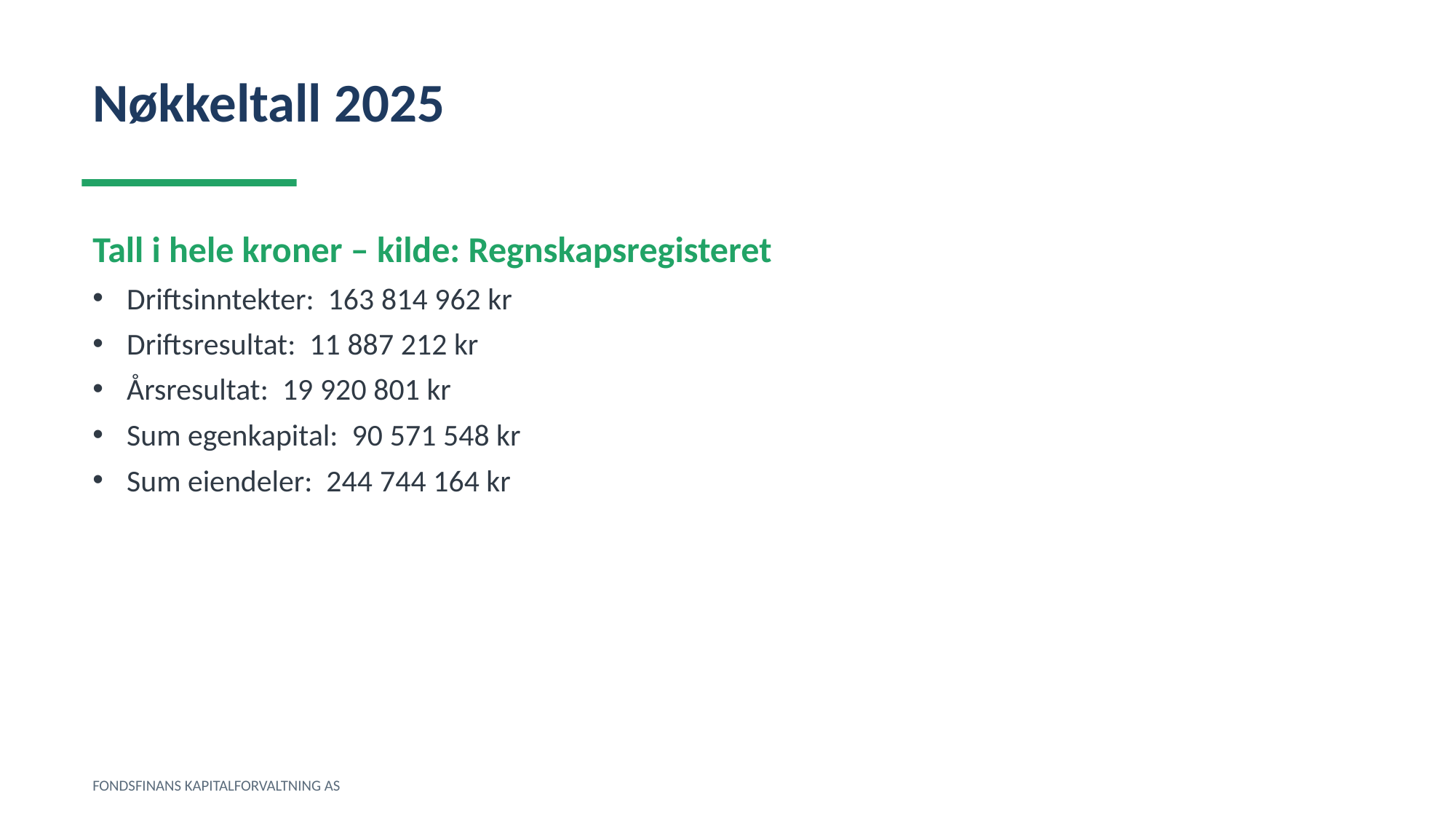

Nøkkeltall 2025

Tall i hele kroner – kilde: Regnskapsregisteret
Driftsinntekter:  163 814 962 kr
Driftsresultat:  11 887 212 kr
Årsresultat:  19 920 801 kr
Sum egenkapital:  90 571 548 kr
Sum eiendeler:  244 744 164 kr
FONDSFINANS KAPITALFORVALTNING AS